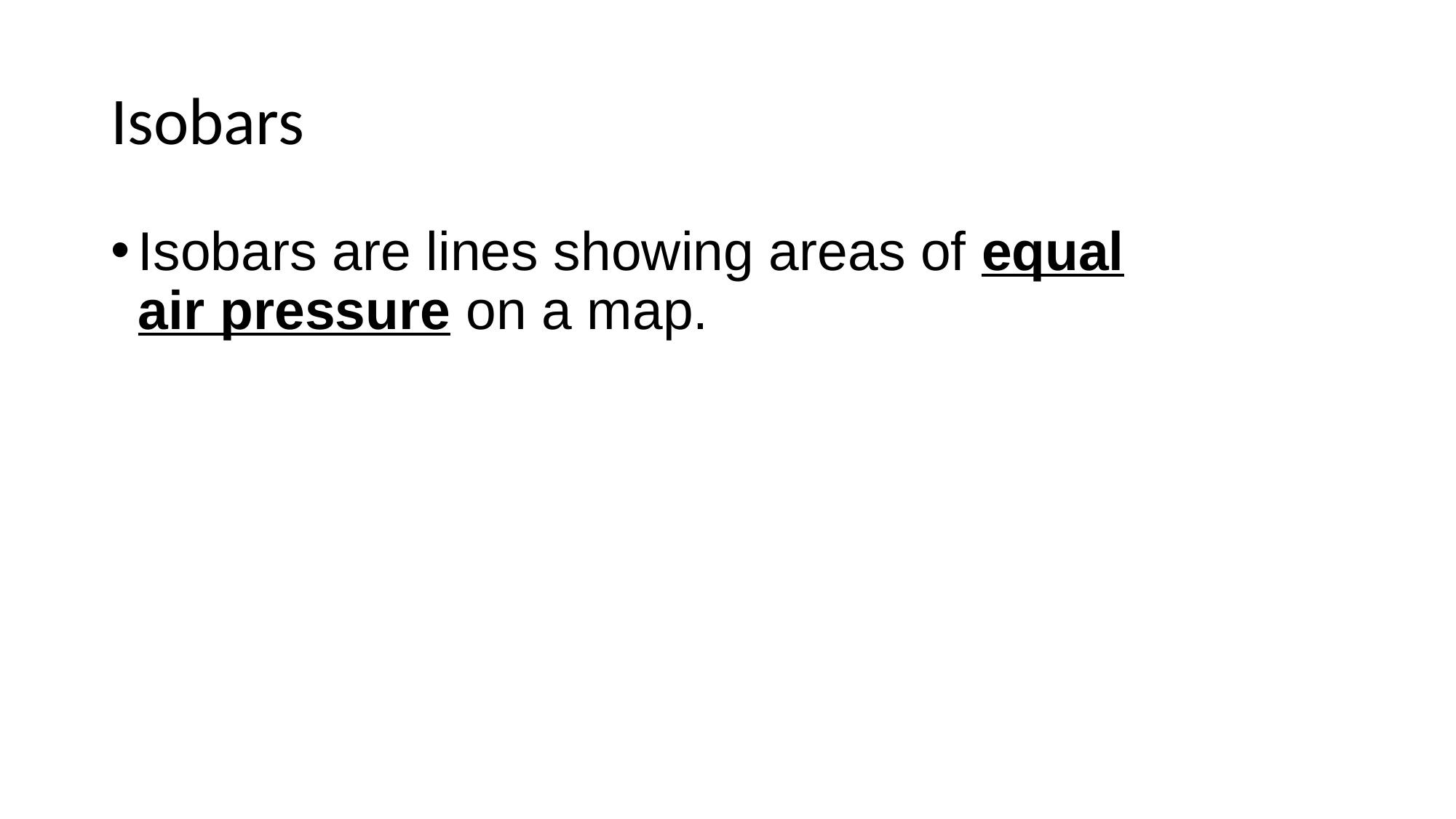

# Isobars
Isobars are lines showing areas of equal air pressure on a map.